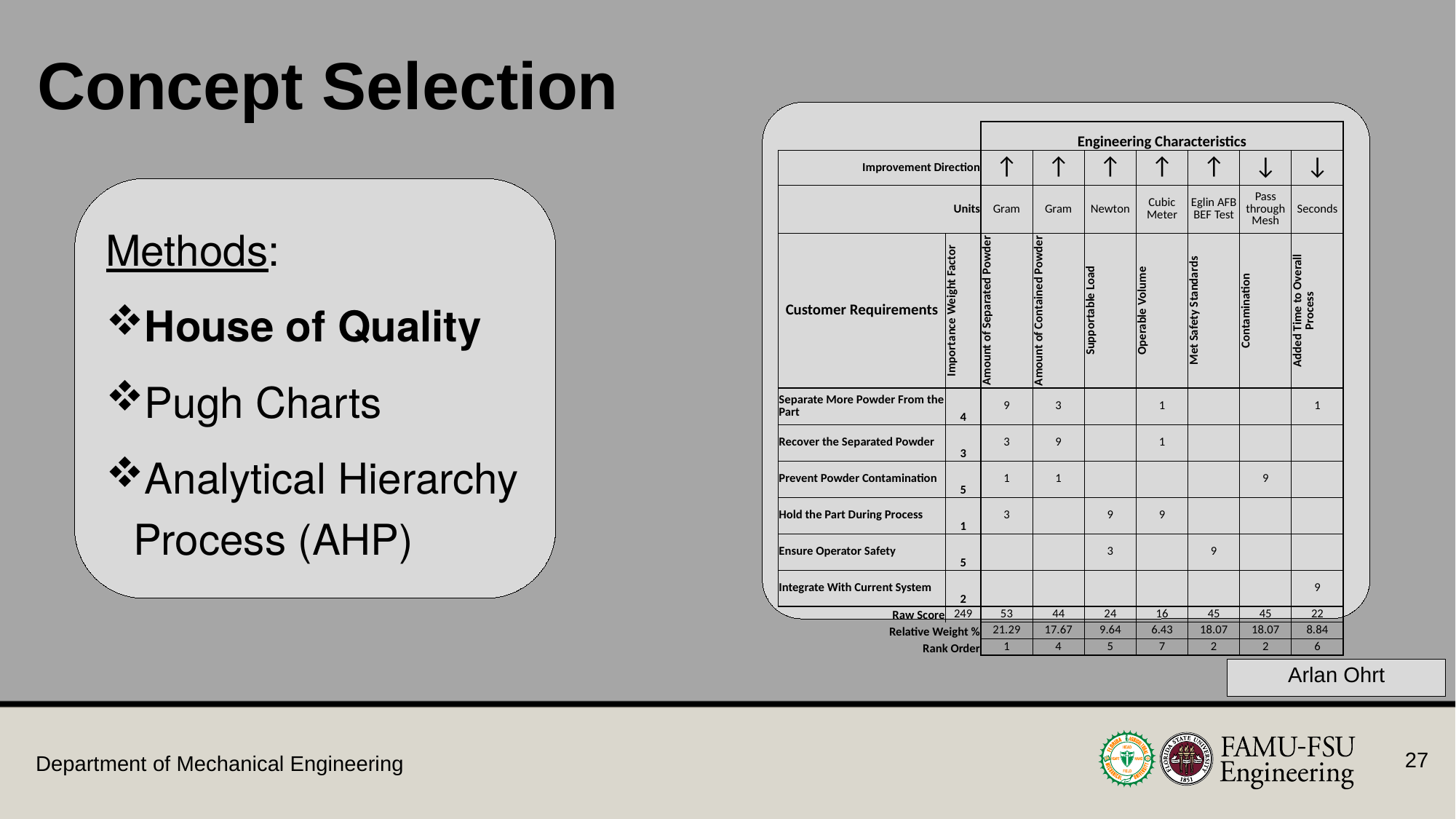

Concept Selection

|  |  | Engineering Characteristics |  |  |  |  |  |  |
| --- | --- | --- | --- | --- | --- | --- | --- | --- |
| Improvement Direction |  | ↑ | ↑ | ↑ | ↑ | ↑ | ↓ | ↓ |
| Units |  | Gram | Gram | Newton | Cubic Meter | Eglin AFB BEF Test | Pass through Mesh | Seconds |
| Customer Requirements | Importance Weight Factor | Amount of Separated Powder | Amount of Contained Powder | Supportable Load | Operable Volume | Met Safety Standards | Contamination | Added Time to Overall Process |
| Separate More Powder From the Part | 4 | 9 | 3 |  | 1 |  |  | 1 |
| Recover the Separated Powder | 3 | 3 | 9 |  | 1 |  |  |  |
| Prevent Powder Contamination | 5 | 1 | 1 |  |  |  | 9 |  |
| Hold the Part During Process | 1 | 3 |  | 9 | 9 |  |  |  |
| Ensure Operator Safety | 5 |  |  | 3 |  | 9 |  |  |
| Integrate With Current System | 2 |  |  |  |  |  |  | 9 |
| Raw Score | 249 | 53 | 44 | 24 | 16 | 45 | 45 | 22 |
| Relative Weight % |  | 21.29 | 17.67 | 9.64 | 6.43 | 18.07 | 18.07 | 8.84 |
| Rank Order |  | 1 | 4 | 5 | 7 | 2 | 2 | 6 |
Methods:
House of Quality
Pugh Charts
Analytical Hierarchy Process (AHP)
Arlan Ohrt
27